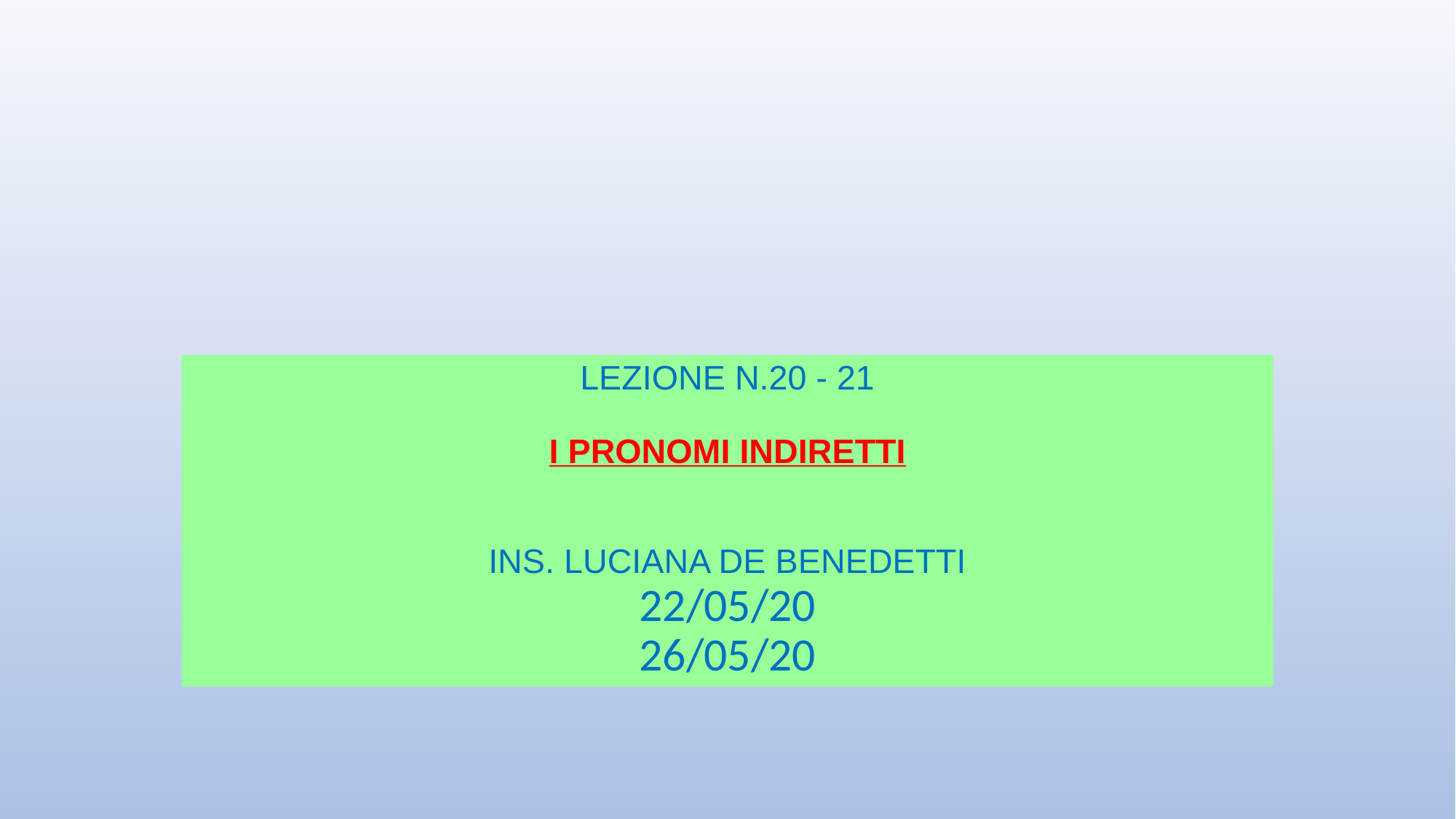

# LEZIONE N.20 - 21 I PRONOMI INDIRETTI INS. LUCIANA DE BENEDETTI 22/05/20 26/05/20